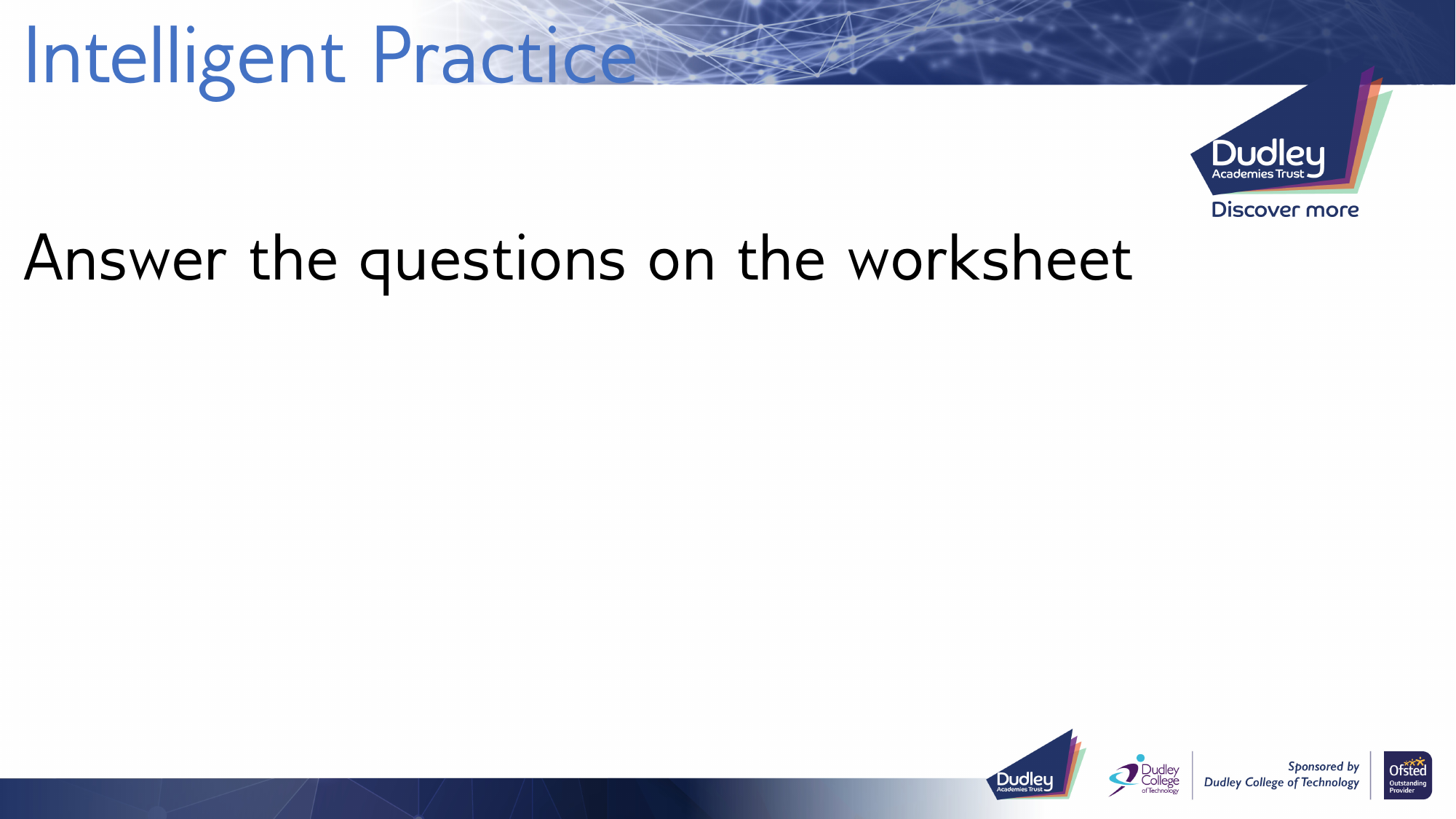

Intelligent Practice
Answer the questions on the worksheet